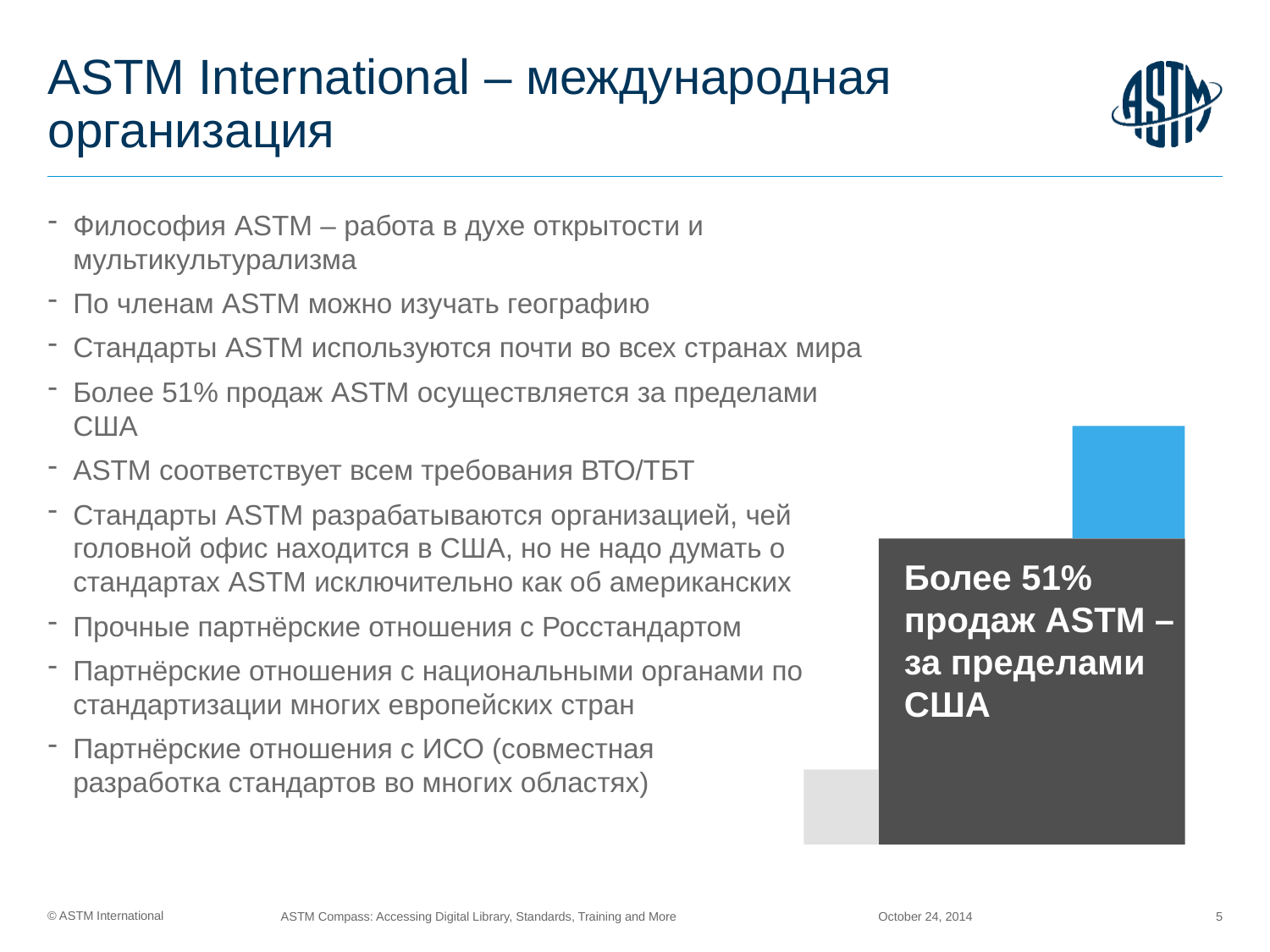

# ASTM International – международная организация
Философия ASTM – работа в духе открытости и мультикультурализма
По членам ASTM можно изучать географию
Стандарты ASTM используются почти во всех странах мира
Более 51% продаж ASTM осуществляется за пределами США
ASTM соответствует всем требования ВТО/ТБТ
Стандарты ASTM разрабатываются организацией, чей головной офис находится в США, но не надо думать о стандартах ASTM исключительно как об американских
Прочные партнёрские отношения с Росстандартом
Партнёрские отношения с национальными органами по стандартизации многих европейских стран
Партнёрские отношения с ИСО (совместная
разработка стандартов во многих областях)

Более 51% продаж ASTM – за пределами США

October 24, 2014
ASTM Compass: Accessing Digital Library, Standards, Training and More
5